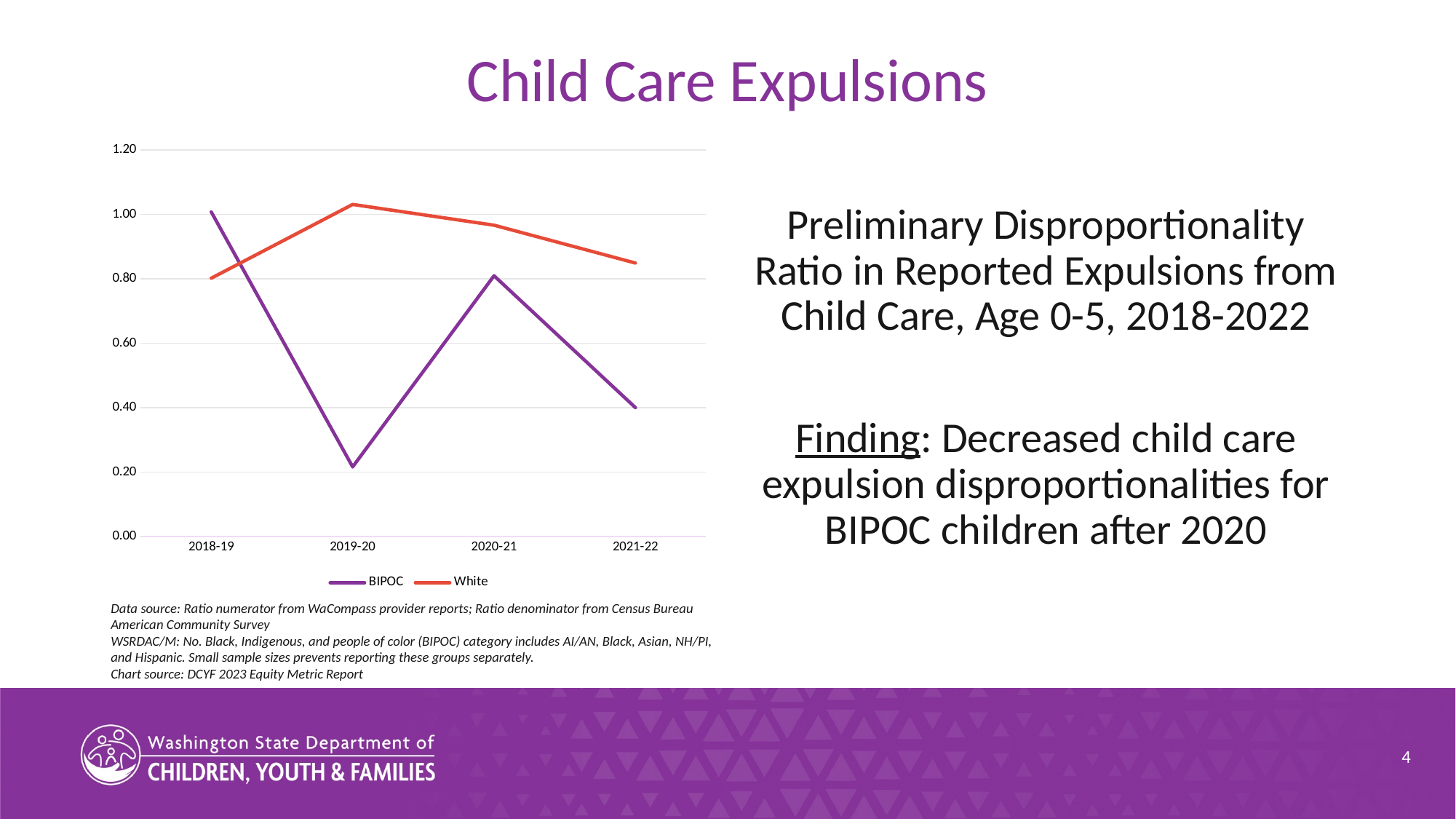

# Child Care Expulsions

### Chart

| Category | BIPOC  | White |
|---|---|---|
| 2018-19 | 1.0073133038854207 | 0.8017414001418882 |
| 2019-20 | 0.21585285083259015 | 1.030810371610999 |
| 2020-21 | 0.8094481906222132 | 0.9663847233853117 |
| 2021-22 | 0.3999626353662701 | 0.848902658973764 |
Preliminary Disproportionality Ratio in Reported Expulsions from Child Care, Age 0-5, 2018-2022

Finding: Decreased child care expulsion disproportionalities for BIPOC children after 2020
Data source: Ratio numerator from WaCompass provider reports; Ratio denominator from Census Bureau American Community Survey
WSRDAC/M: No. Black, Indigenous, and people of color (BIPOC) category includes AI/AN, Black, Asian, NH/PI, and Hispanic. Small sample sizes prevents reporting these groups separately.
Chart source: DCYF 2023 Equity Metric Report